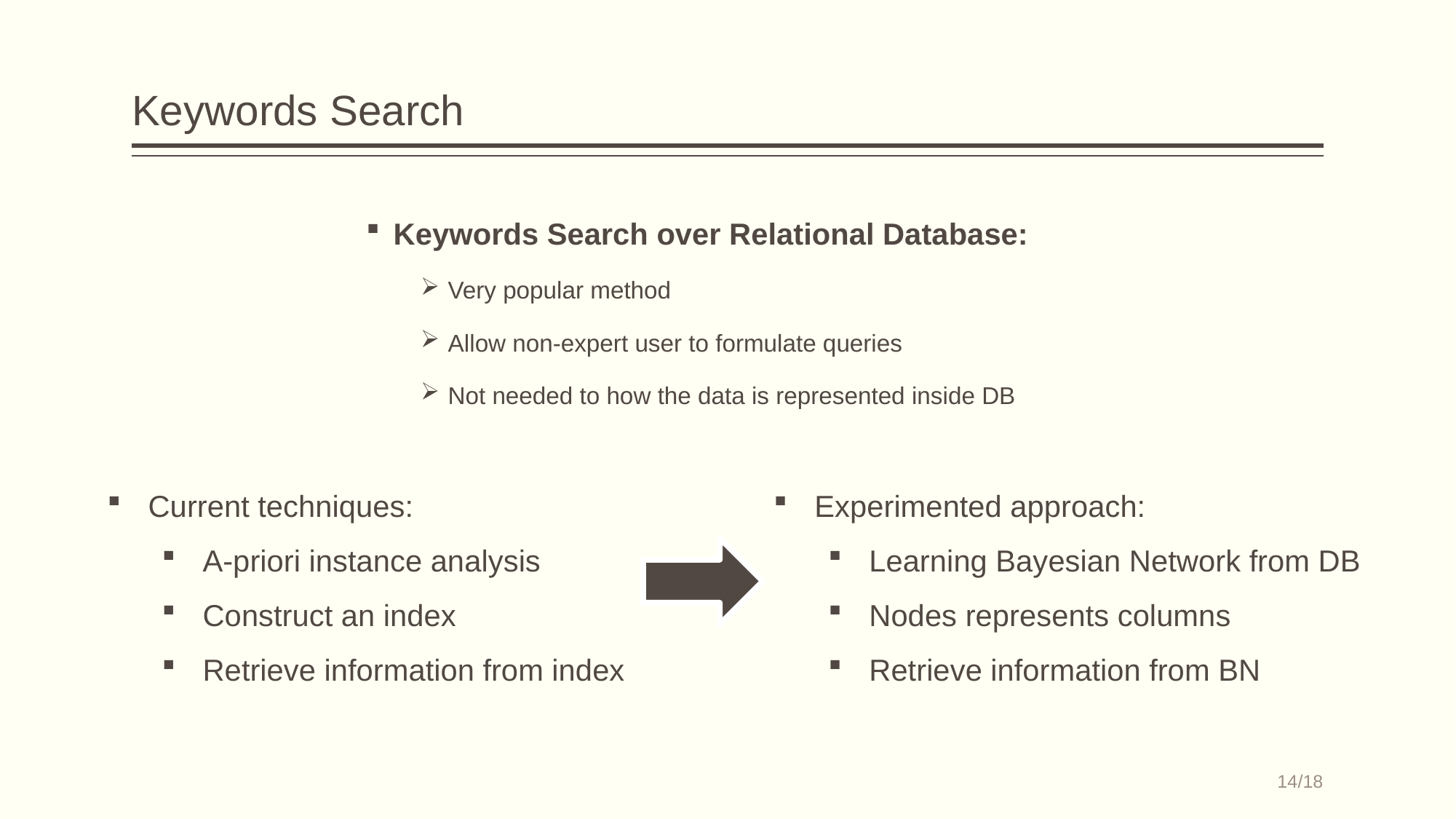

# Keywords Search
Keywords Search over Relational Database:
Very popular method
Allow non-expert user to formulate queries
Not needed to how the data is represented inside DB
Current techniques:
A-priori instance analysis
Construct an index
Retrieve information from index

Experimented approach:
Learning Bayesian Network from DB
Nodes represents columns
Retrieve information from BN

14/18